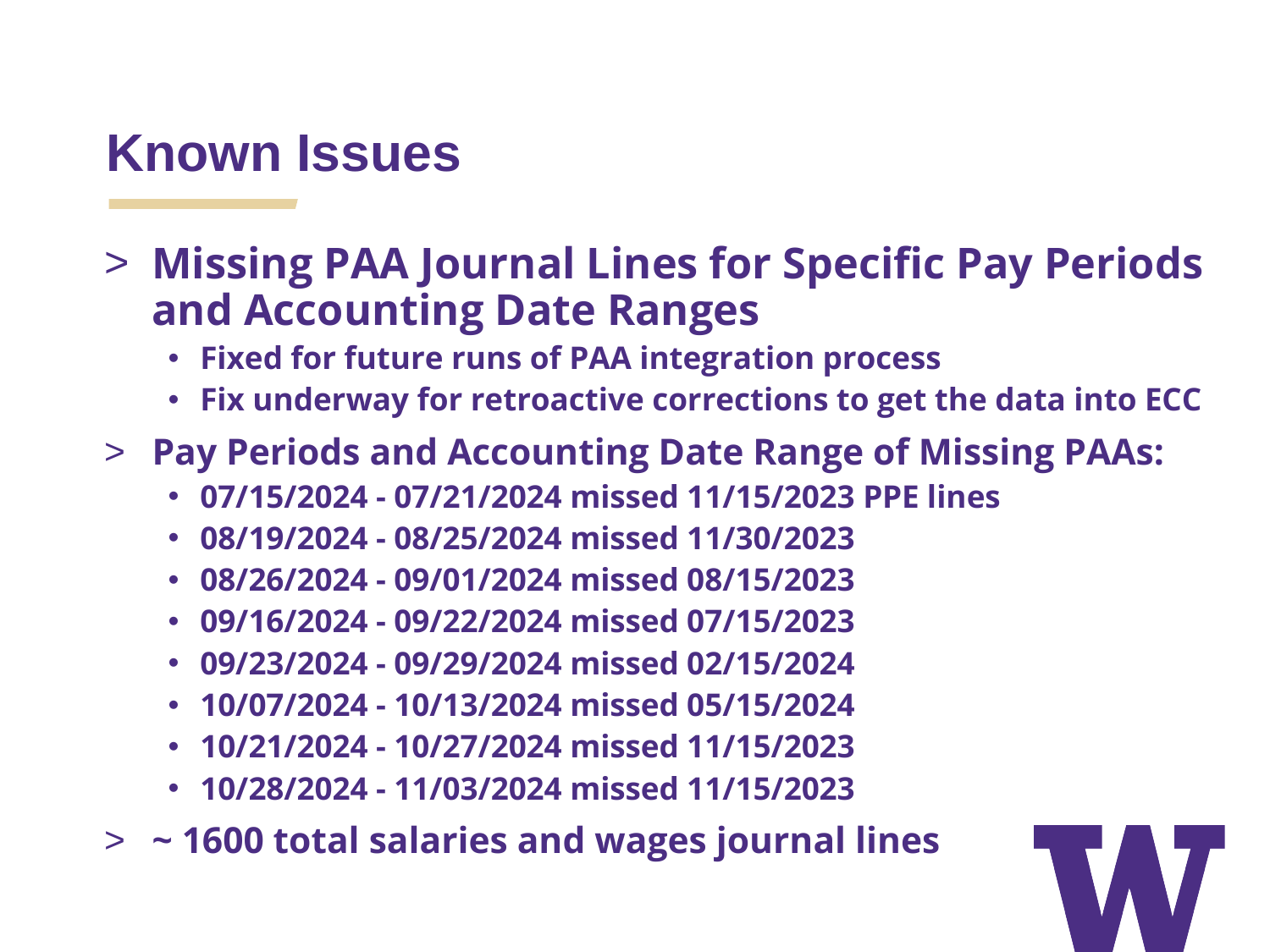

Known Issues
Missing PAA Journal Lines for Specific Pay Periods and Accounting Date Ranges
Fixed for future runs of PAA integration process
Fix underway for retroactive corrections to get the data into ECC
Pay Periods and Accounting Date Range of Missing PAAs:
07/15/2024 - 07/21/2024 missed 11/15/2023 PPE lines
08/19/2024 - 08/25/2024 missed 11/30/2023
08/26/2024 - 09/01/2024 missed 08/15/2023
09/16/2024 - 09/22/2024 missed 07/15/2023
09/23/2024 - 09/29/2024 missed 02/15/2024
10/07/2024 - 10/13/2024 missed 05/15/2024
10/21/2024 - 10/27/2024 missed 11/15/2023
10/28/2024 - 11/03/2024 missed 11/15/2023
~ 1600 total salaries and wages journal lines